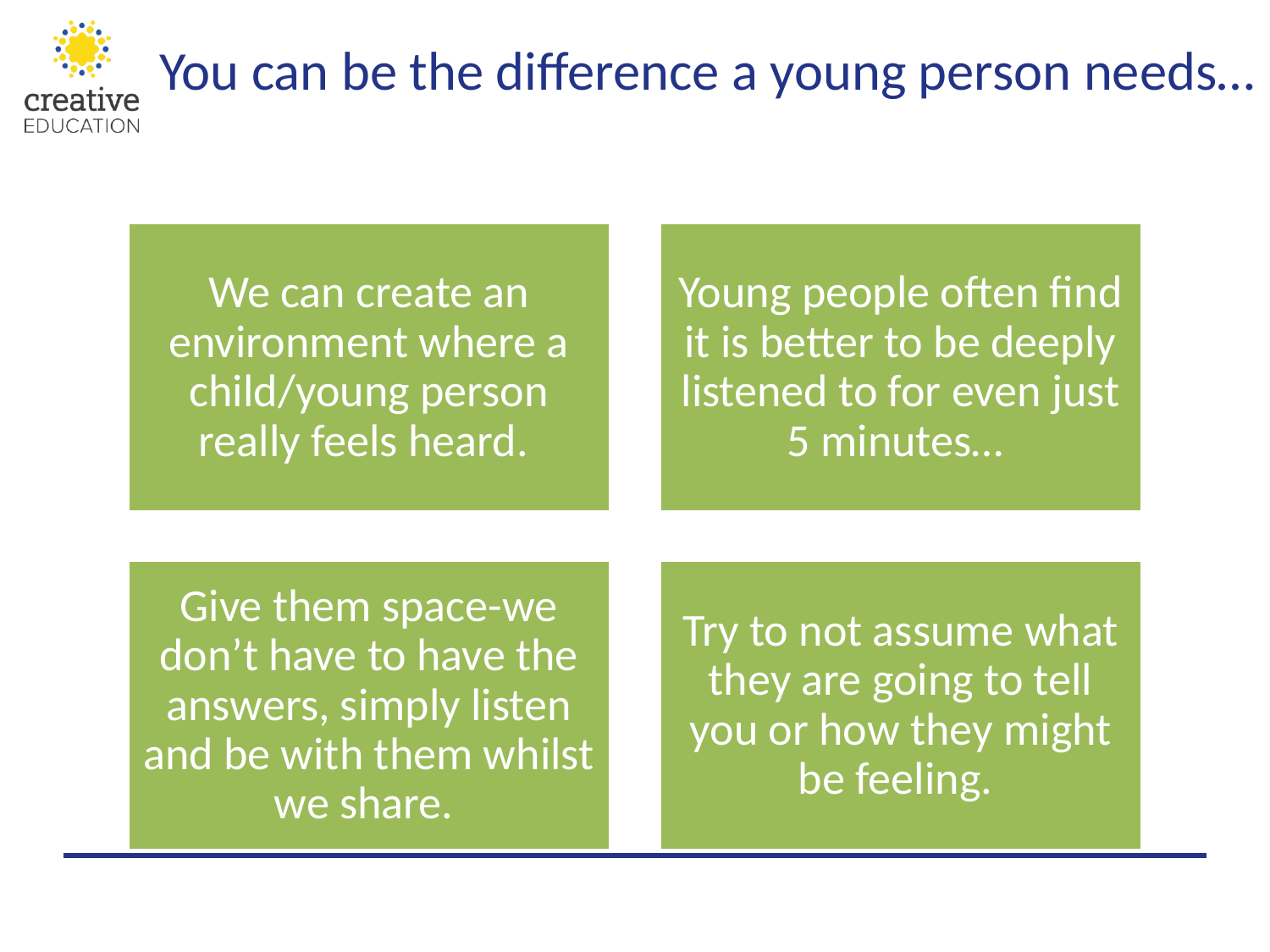

# You can be the difference a young person needs…

We can create an environment where a child/young person really feels heard.

Young people often find it is better to be deeply listened to for even just 5 minutes…

Give them space-we don’t have to have the answers, simply listen and be with them whilst we share.

Try to not assume what they are going to tell you or how they might be feeling.